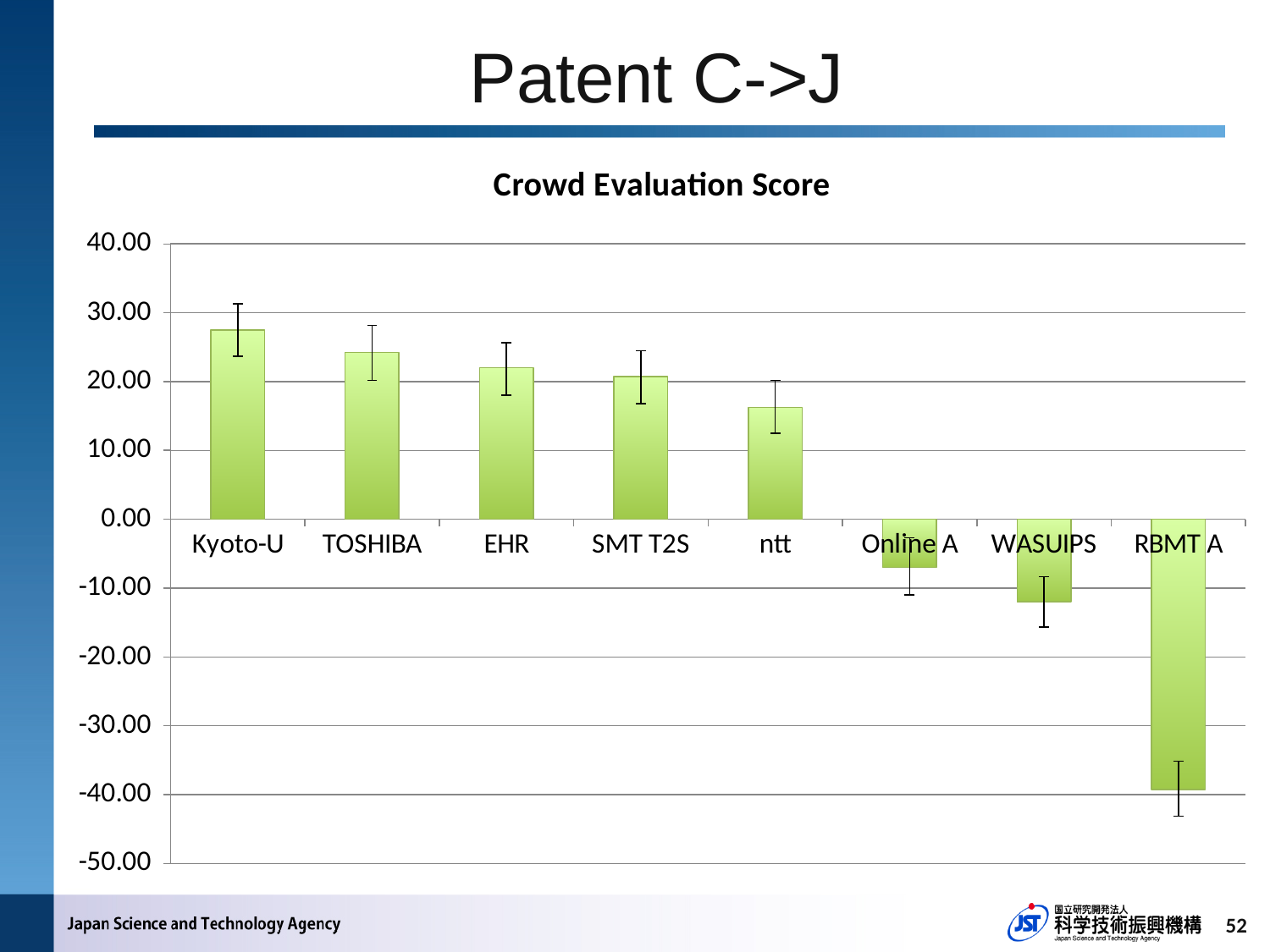

# Patent C->J

### Chart: Crowd Evaluation Score

| Category |  |
|---|---|
| Kyoto-U | 27.5 |
| TOSHIBA | 24.25 |
| EHR | 22.0 |
| SMT T2S | 20.75 |
| ntt | 16.25 |
| Online A | -7.0 |
| WASUIPS | -12.0 |
| RBMT A | -39.25 |
52